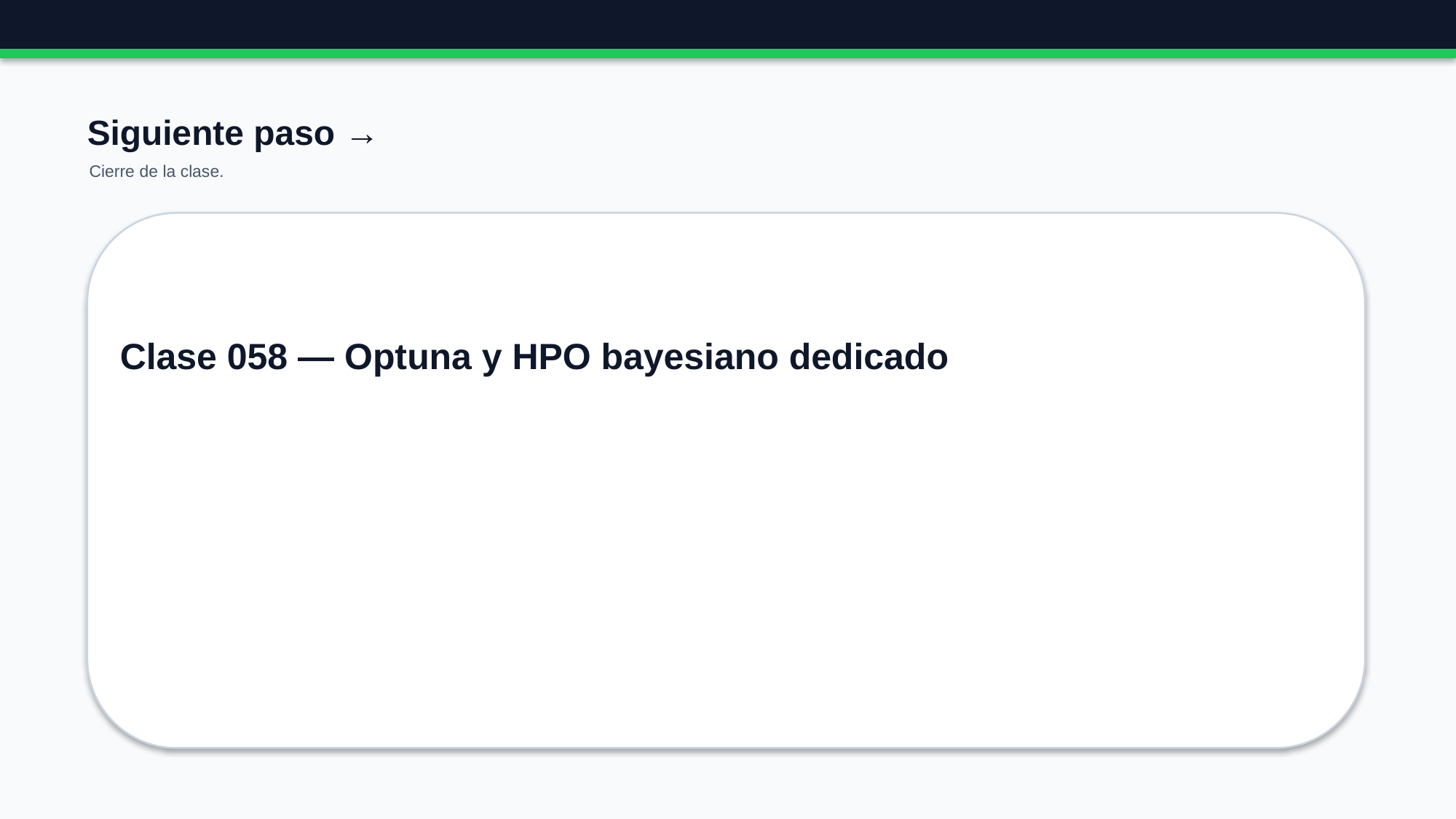

Siguiente paso →
Cierre de la clase.

Clase 058 — Optuna y HPO bayesiano dedicado